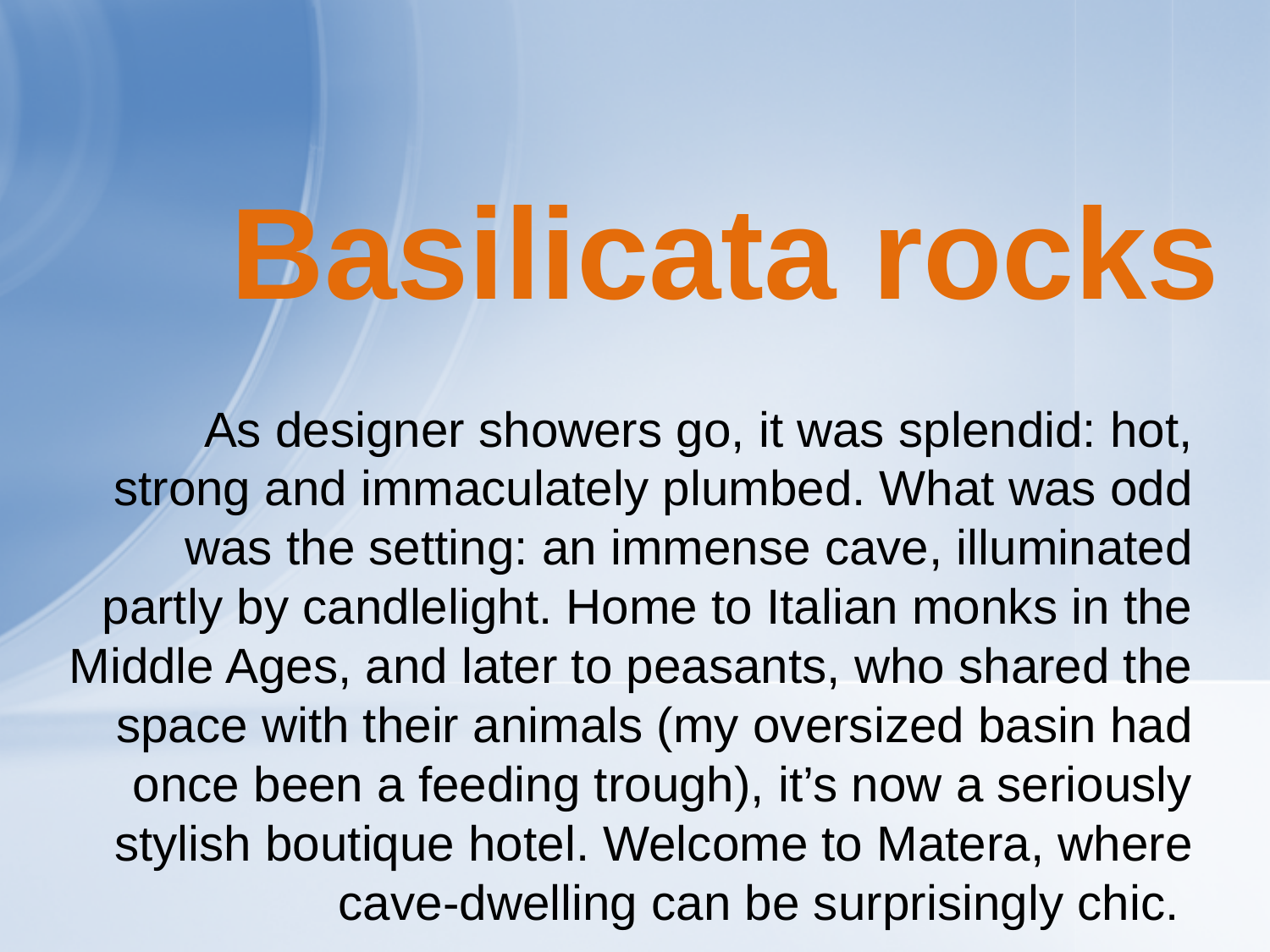

# Basilicata rocks
As designer showers go, it was splendid: hot, strong and immaculately plumbed. What was odd was the setting: an immense cave, illuminated partly by candlelight. Home to Italian monks in the Middle Ages, and later to peasants, who shared the space with their animals (my oversized basin had once been a feeding trough), it’s now a seriously stylish boutique hotel. Welcome to Matera, where cave-dwelling can be surprisingly chic.